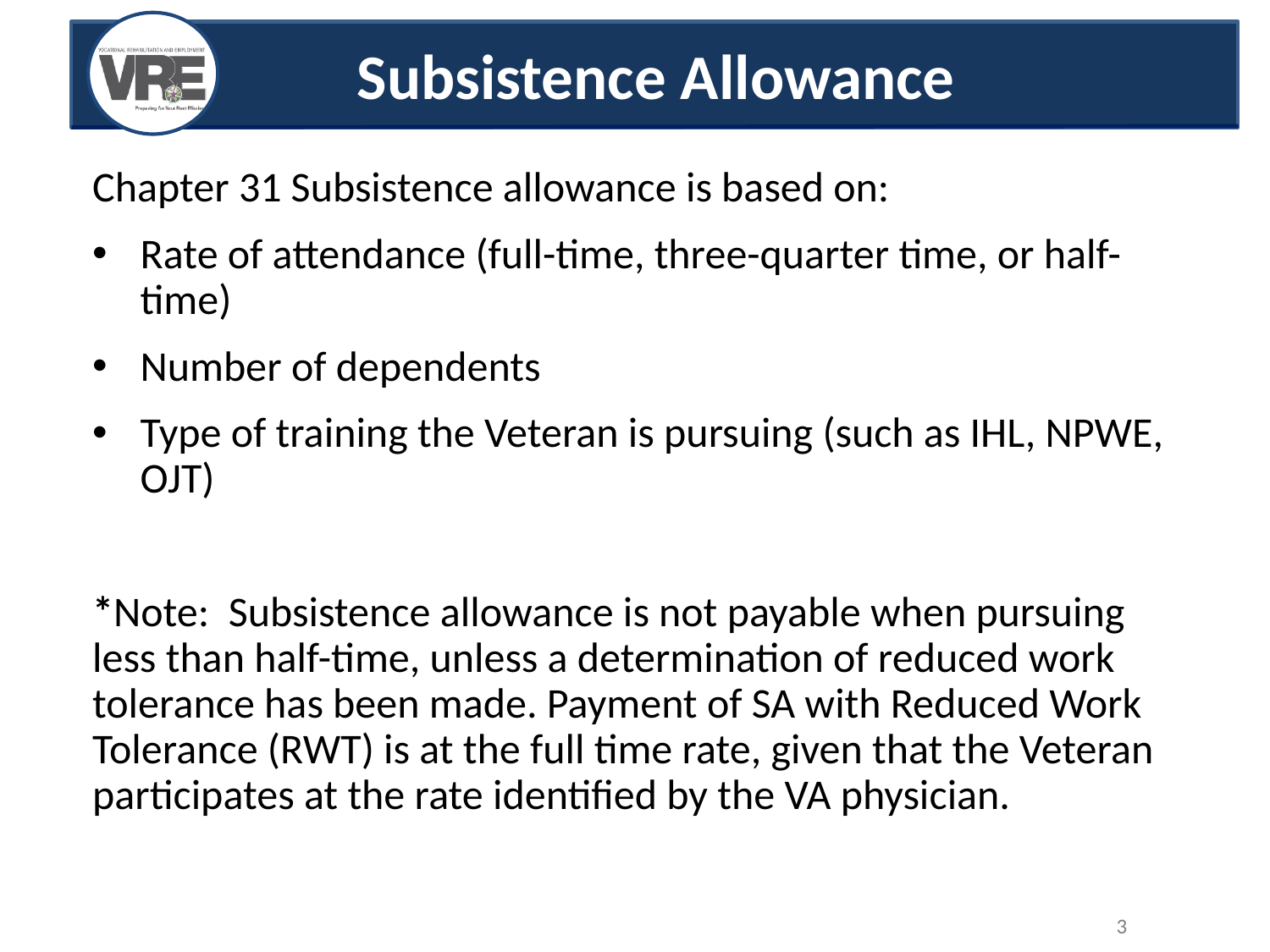

# Subsistence Allowance
Chapter 31 Subsistence allowance is based on:
Rate of attendance (full-time, three-quarter time, or half-time)
Number of dependents
Type of training the Veteran is pursuing (such as IHL, NPWE, OJT)

*Note:  Subsistence allowance is not payable when pursuing less than half-time, unless a determination of reduced work tolerance has been made. Payment of SA with Reduced Work Tolerance (RWT) is at the full time rate, given that the Veteran participates at the rate identified by the VA physician.
3